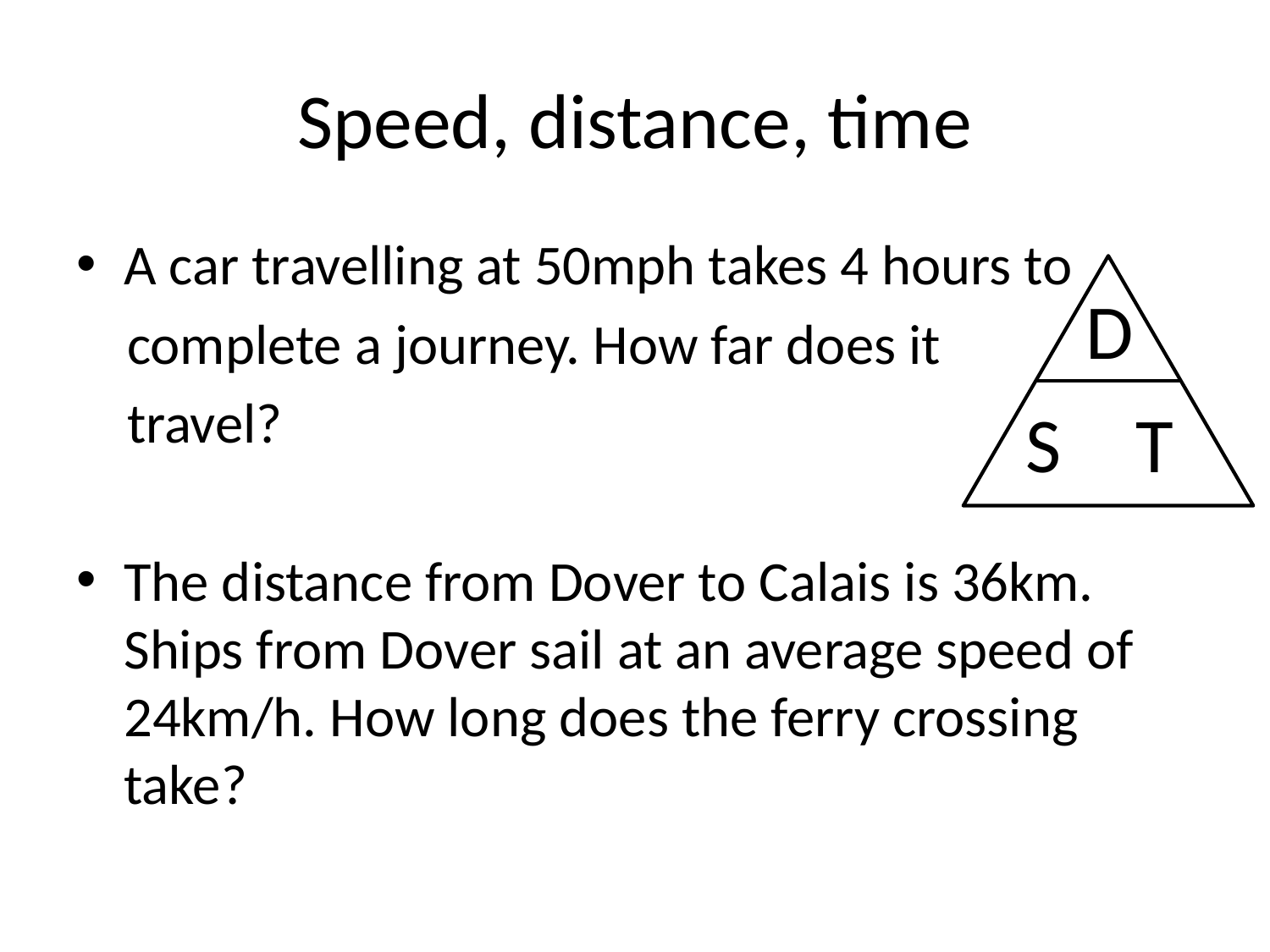

# Speed, distance, time
A car travelling at 50mph takes 4 hours to
    complete a journey. How far does it
    travel?

The distance from Dover to Calais is 36km. Ships from Dover sail at an average speed of 24km/h. How long does the ferry crossing take?

D
S
T